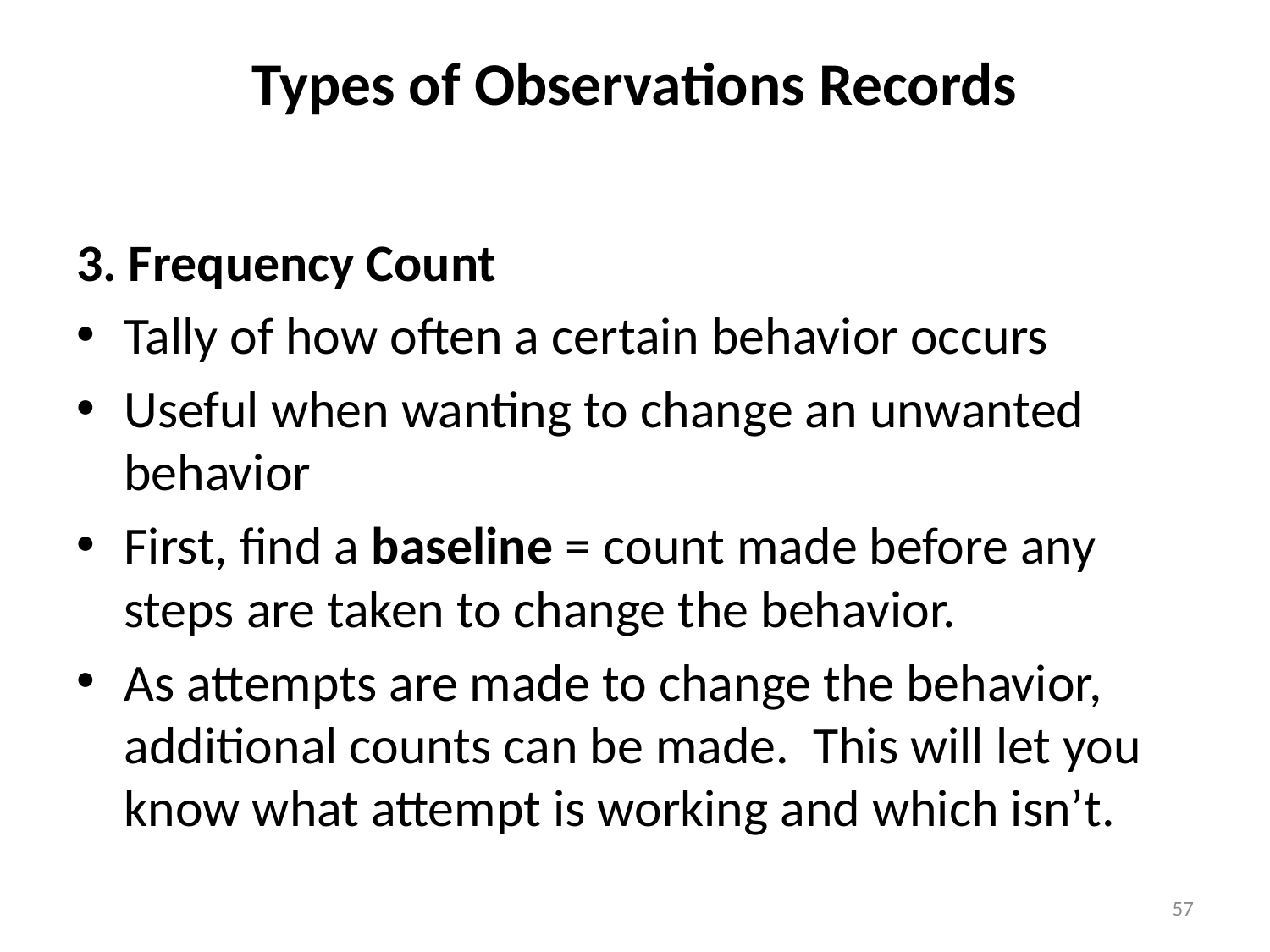

# Types of Observations Records
3. Frequency Count
Tally of how often a certain behavior occurs
Useful when wanting to change an unwanted behavior
First, find a baseline = count made before any steps are taken to change the behavior.
As attempts are made to change the behavior, additional counts can be made.  This will let you know what attempt is working and which isn’t.
57